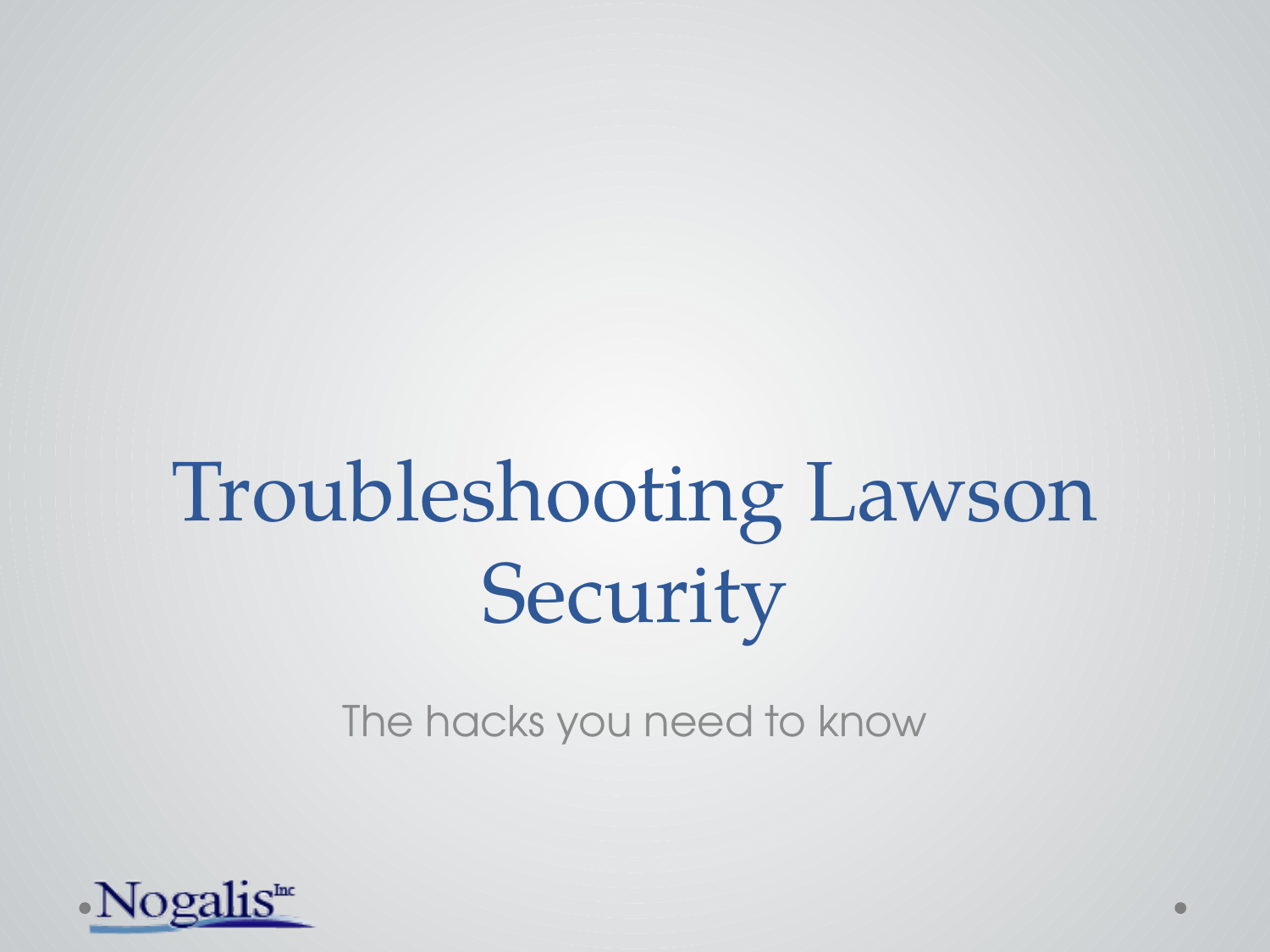

# Troubleshooting Lawson Security
The hacks you need to know